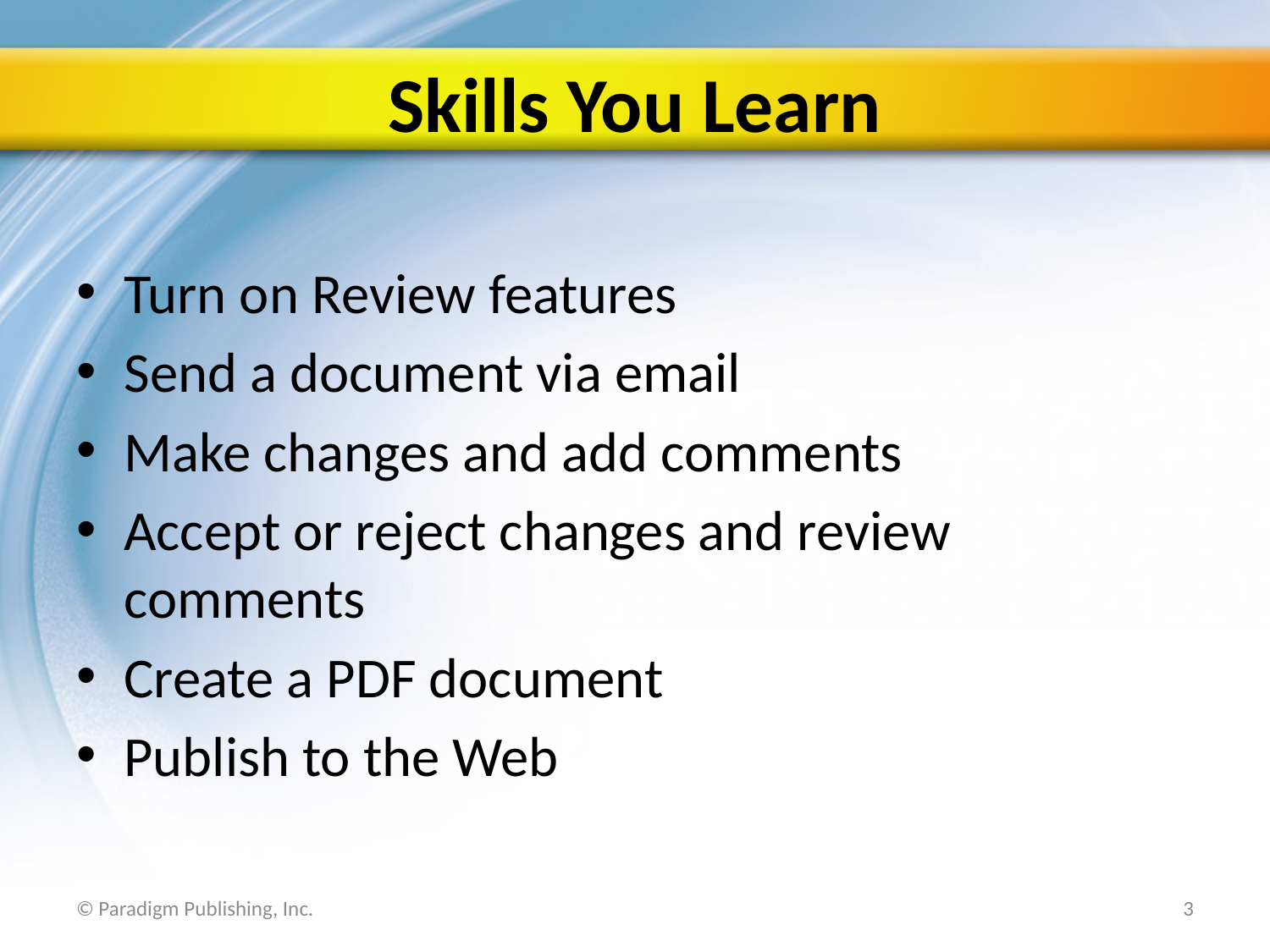

# Skills You Learn
Turn on Review features
Send a document via email
Make changes and add comments
Accept or reject changes and review comments
Create a PDF document
Publish to the Web

© Paradigm Publishing, Inc.

3